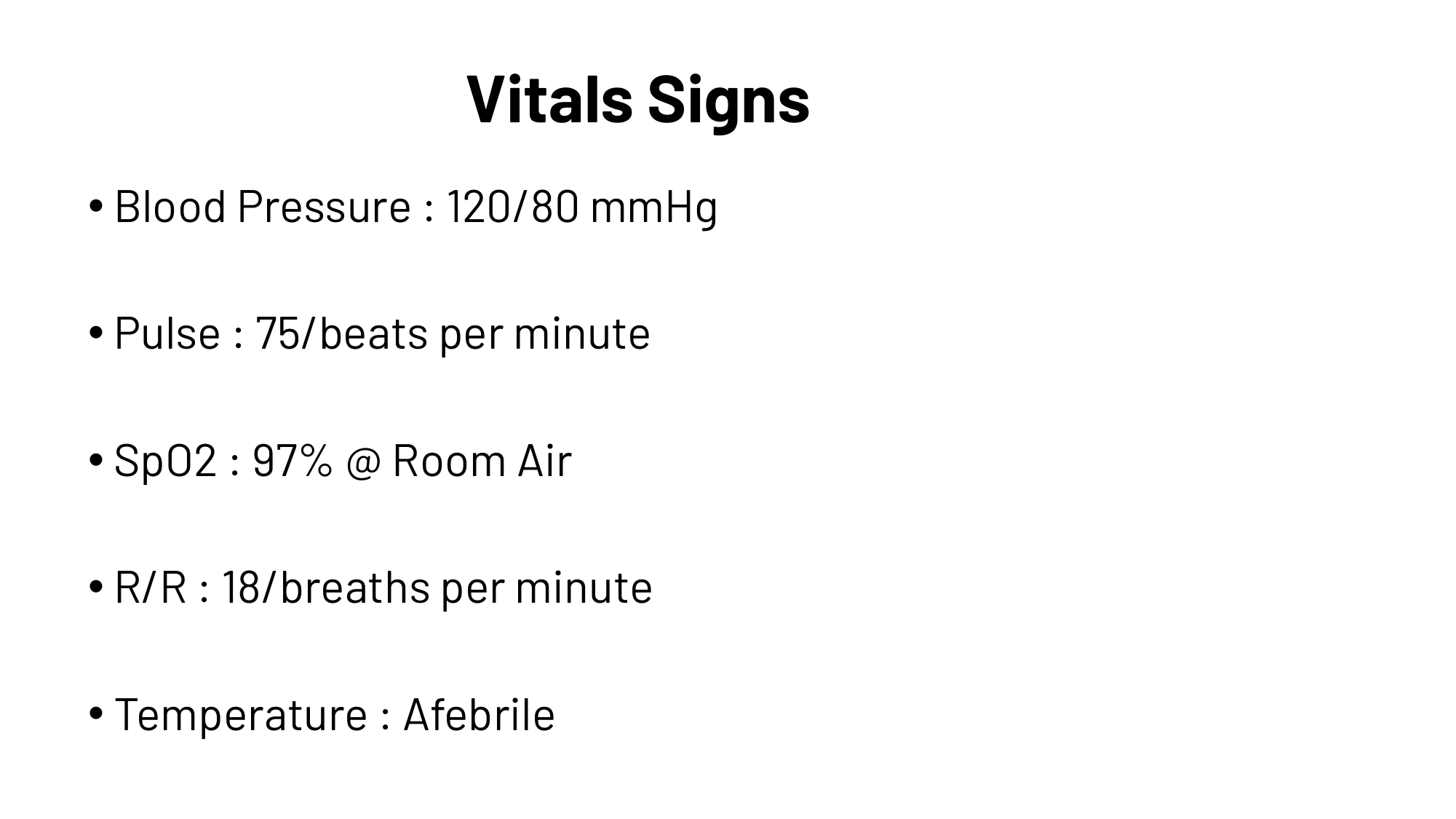

# Vitals Signs
Blood Pressure : 120/80 mmHg

Pulse : 75/beats per minute

SpO2 : 97% @ Room Air

R/R : 18/breaths per minute

Temperature : Afebrile